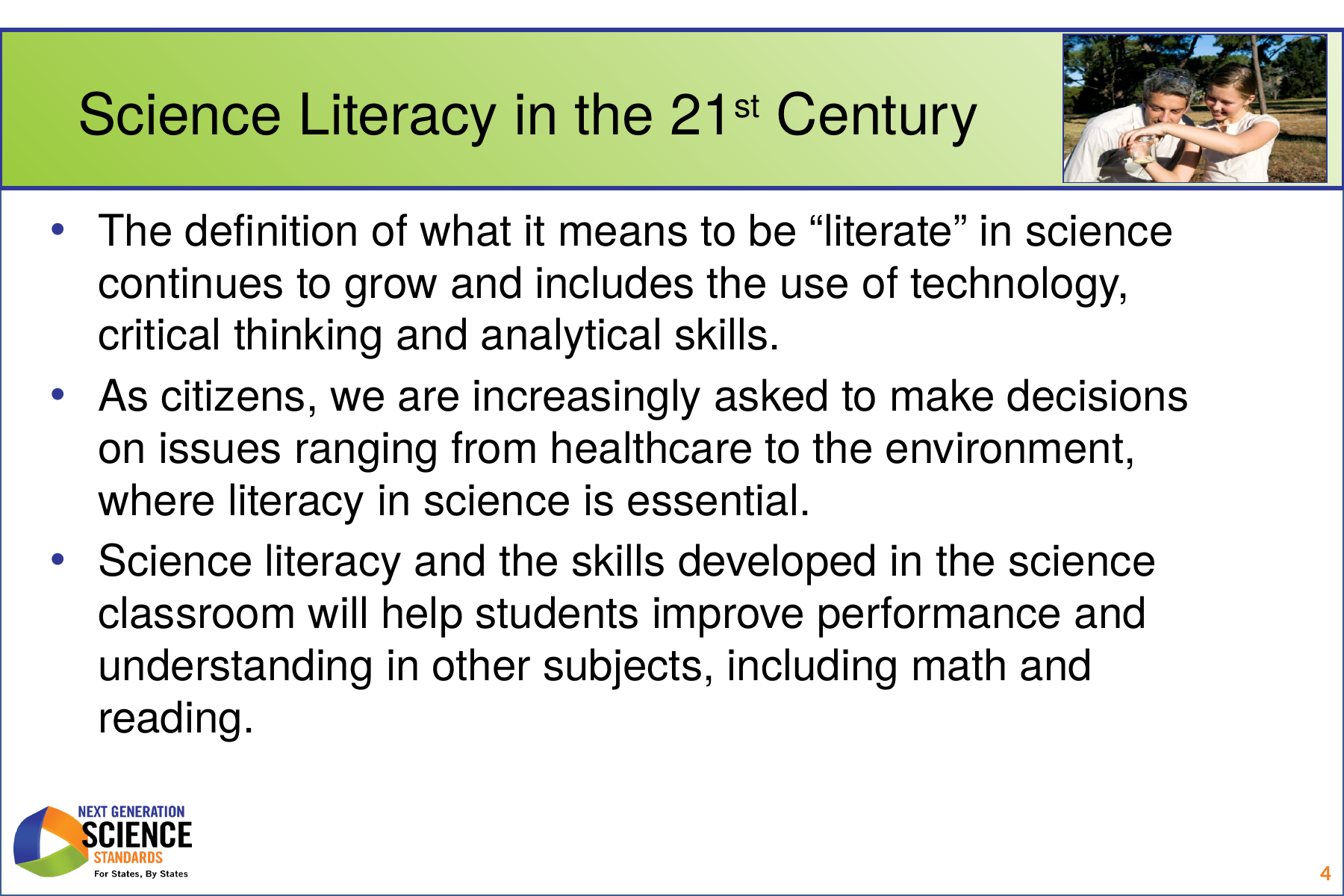

# Science Literacy in the 21st Century
The definition of what it means to be “literate” in science continues to grow and includes the use of technology, critical thinking and analytical skills.
As citizens, we are increasingly asked to make decisions on issues ranging from healthcare to the environment, where literacy in science is essential.
Science literacy and the skills developed in the science classroom will help students improve performance and understanding in other subjects, including math and reading.
4